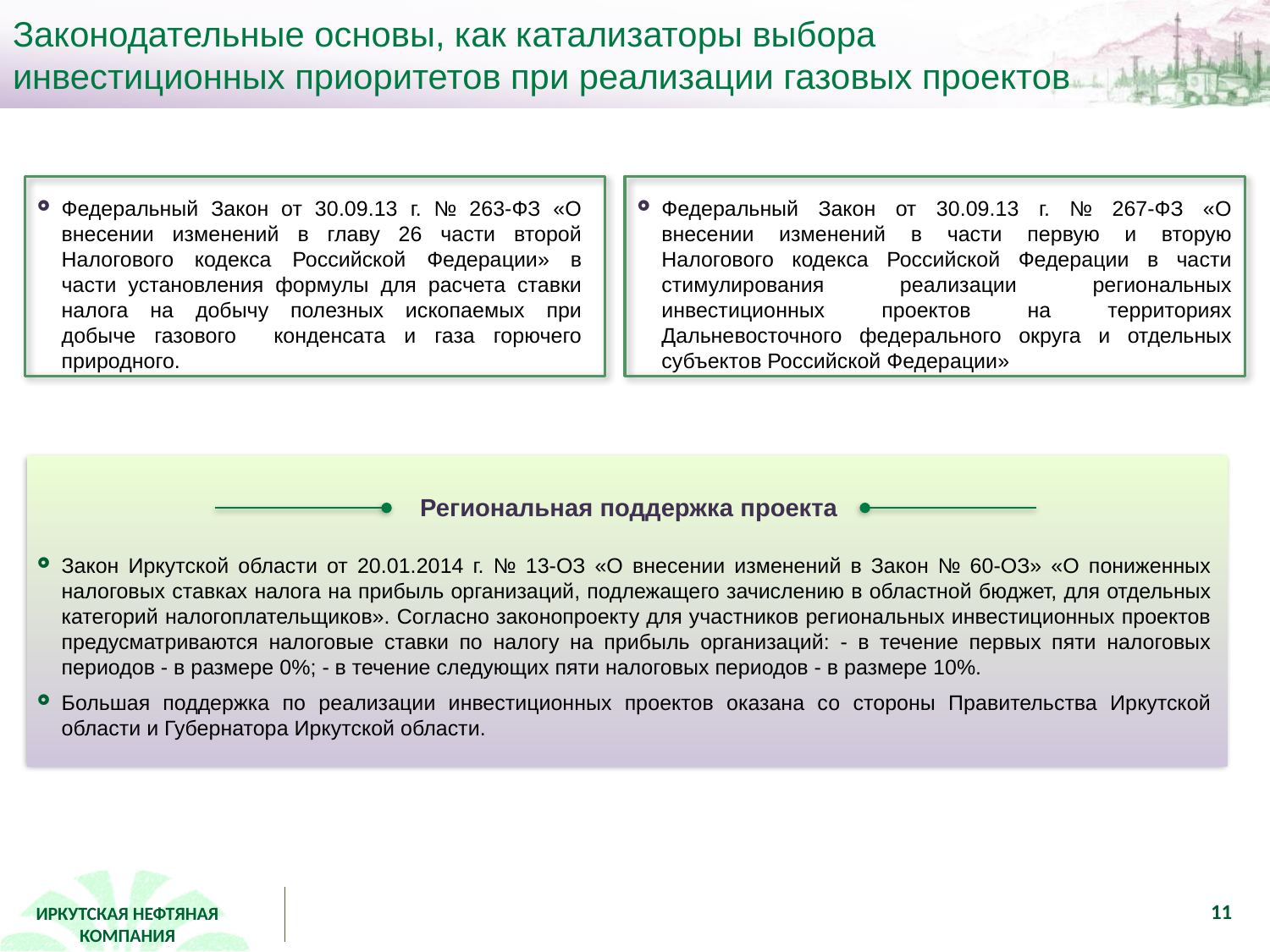

# Законодательные основы, как катализаторы выбора инвестиционных приоритетов при реализации газовых проектов

Федеральный Закон от 30.09.13 г. № 263-ФЗ «О внесении изменений в главу 26 части второй Налогового кодекса Российской Федерации» в части установления формулы для расчета ставки налога на добычу полезных ископаемых при добыче газового  конденсата и газа горючего природного.
Федеральный Закон от 30.09.13 г. № 267-ФЗ «О внесении изменений в части первую и вторую Налогового кодекса Российской Федерации в части стимулирования реализации региональных инвестиционных проектов на территориях Дальневосточного федерального округа и отдельных субъектов Российской Федерации»

Региональная поддержка проекта
Закон Иркутской области от 20.01.2014 г. № 13-ОЗ «О внесении изменений в Закон № 60-ОЗ» «О пониженных налоговых ставках налога на прибыль организаций, подлежащего зачислению в областной бюджет, для отдельных категорий налогоплательщиков». Согласно законопроекту для участников региональных инвестиционных проектов предусматриваются налоговые ставки по налогу на прибыль организаций: - в течение первых пяти налоговых периодов - в размере 0%; - в течение следующих пяти налоговых периодов - в размере 10%.
Большая поддержка по реализации инвестиционных проектов оказана со стороны Правительства Иркутской области и Губернатора Иркутской области.
11